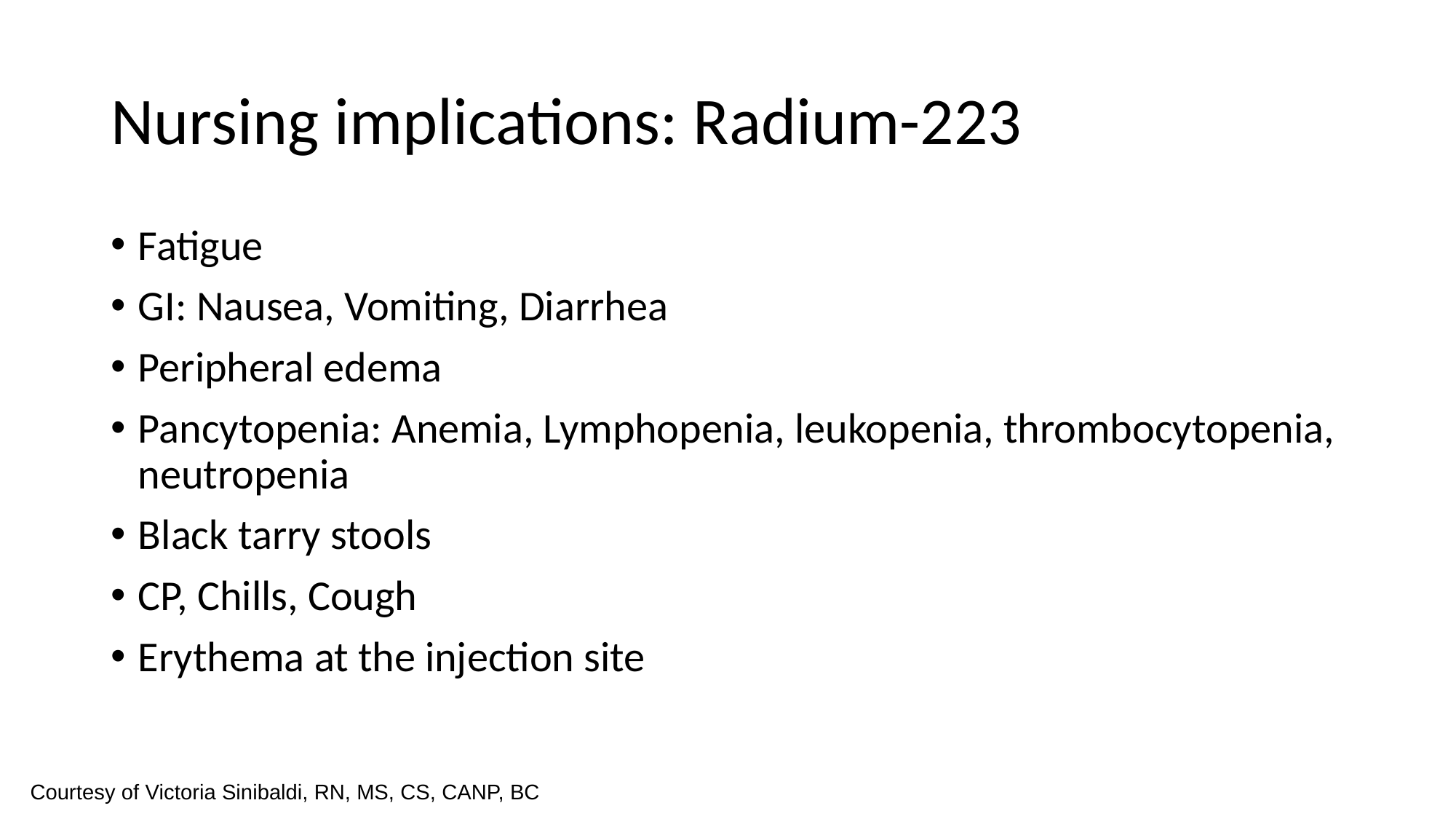

# Nursing implications: Radium-223
Fatigue
GI: Nausea, Vomiting, Diarrhea
Peripheral edema
Pancytopenia: Anemia, Lymphopenia, leukopenia, thrombocytopenia, neutropenia
Black tarry stools
CP, Chills, Cough
Erythema at the injection site
Courtesy of Victoria Sinibaldi, RN, MS, CS, CANP, BC